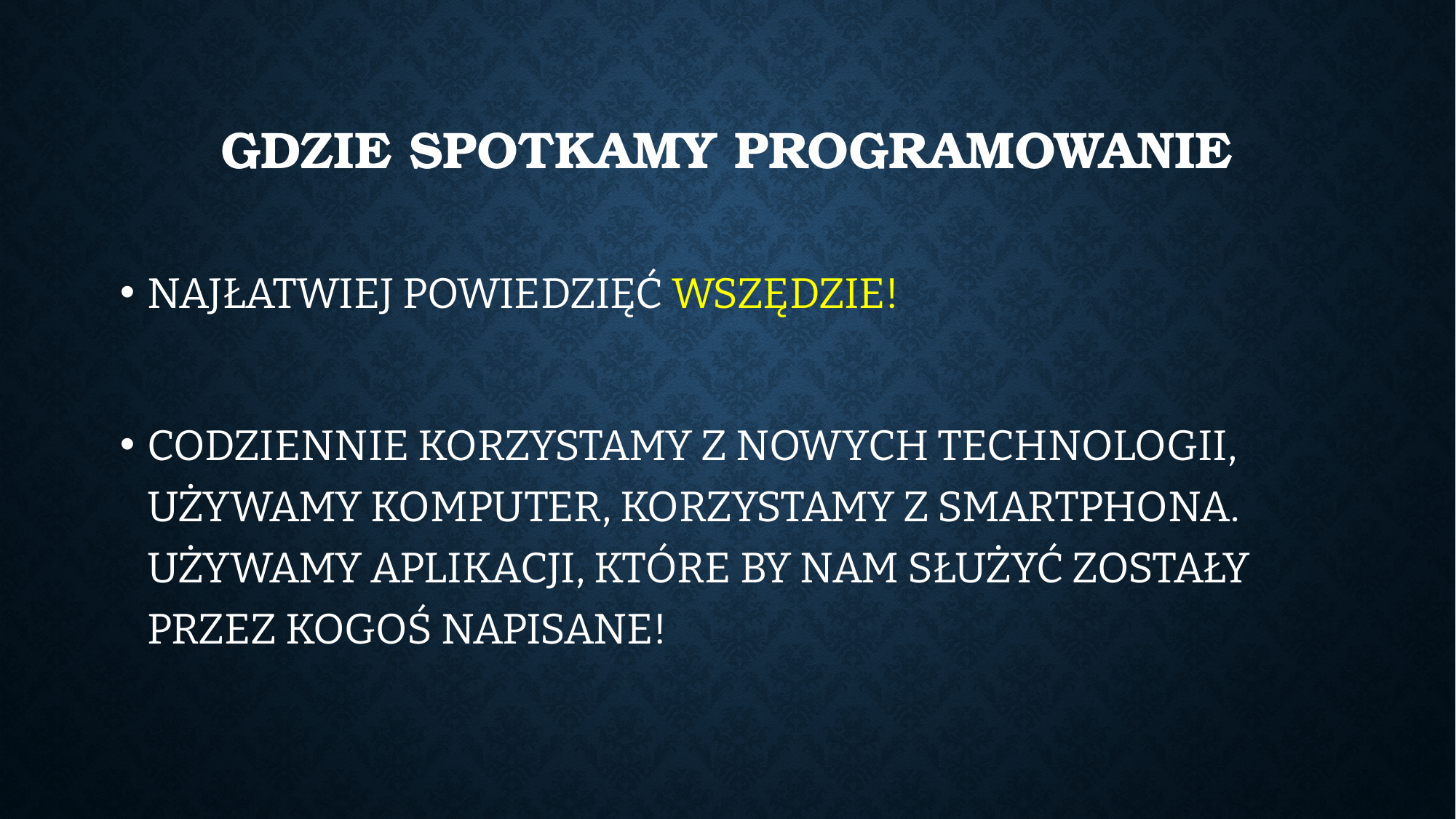

# GDZIE SPOTKAMY PROGRAMOWANIE
NAJŁATWIEJ POWIEDZIĘĆ WSZĘDZIE!

CODZIENNIE KORZYSTAMY Z NOWYCH TECHNOLOGII, UŻYWAMY KOMPUTER, KORZYSTAMY Z SMARTPHONA. UŻYWAMY APLIKACJI, KTÓRE BY NAM SŁUŻYĆ ZOSTAŁY PRZEZ KOGOŚ NAPISANE!